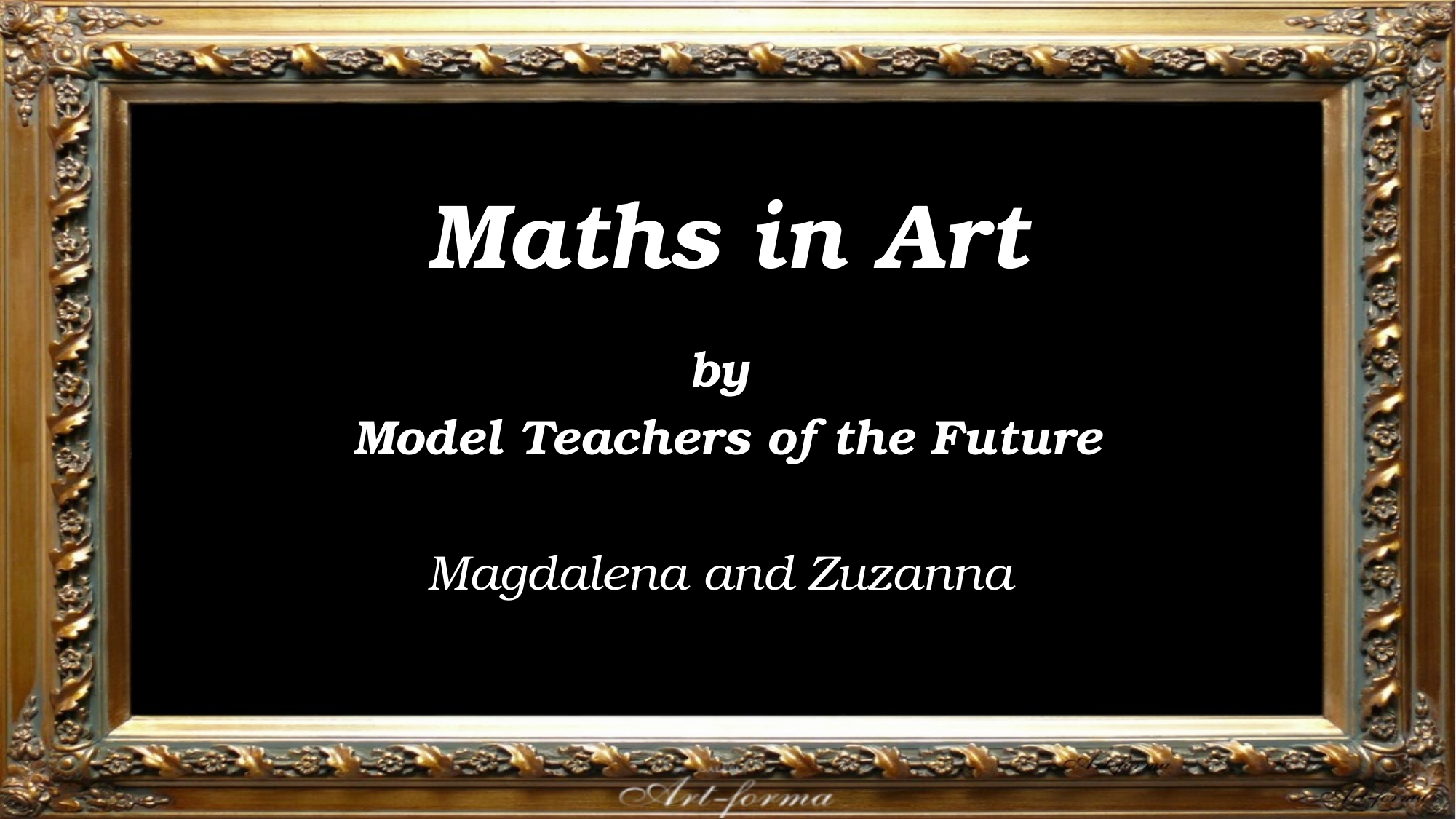

# Maths in Art
by
Model Teachers of the Future

Magdalena and Zuzanna